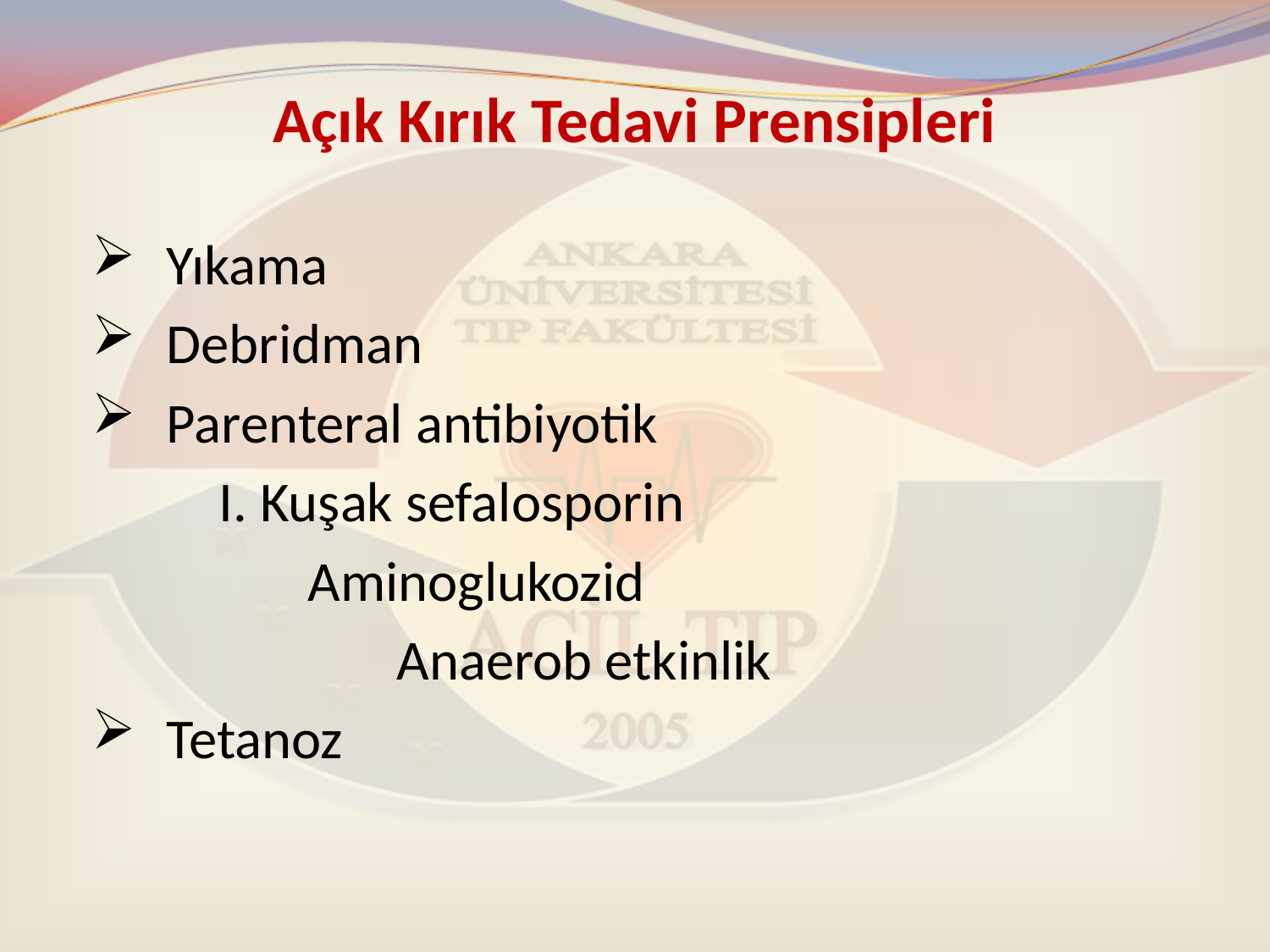

# Açık Kırık Tedavi Prensipleri
Yıkama
Debridman
Parenteral antibiyotik
          I. Kuşak sefalosporin
                 Aminoglukozid
                        Anaerob etkinlik
Tetanoz